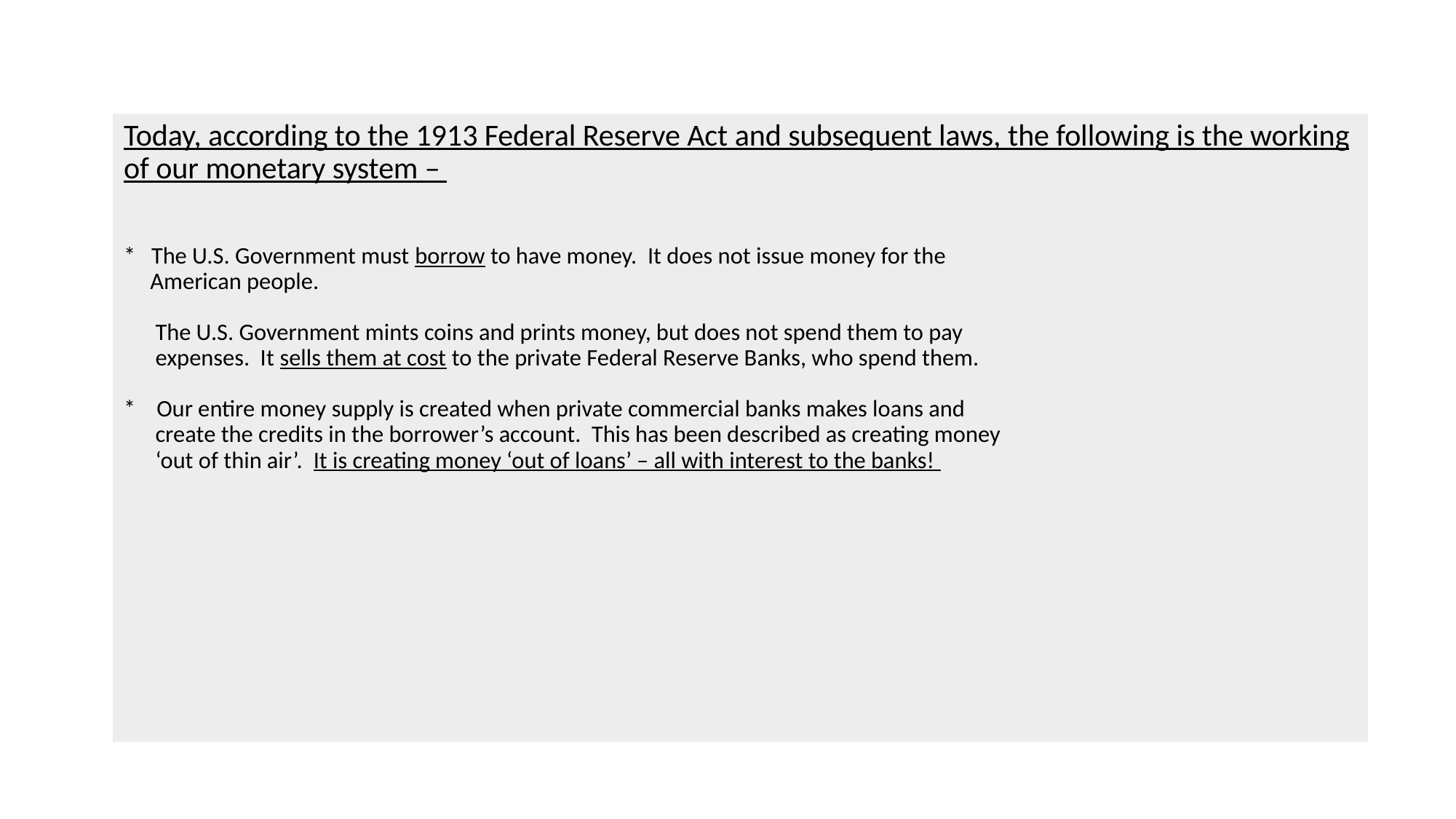

# Today, according to the 1913 Federal Reserve Act and subsequent laws, the following is the working of our monetary system – *   The U.S. Government must borrow to have money.  It does not issue money for the American people. The U.S. Government mints coins and prints money, but does not spend them to pay expenses.  It sells them at cost to the private Federal Reserve Banks, who spend them. *    Our entire money supply is created when private commercial banks makes loans and create the credits in the borrower’s account.  This has been described as creating money ‘out of thin air’.  It is creating money ‘out of loans’ – all with interest to the banks!